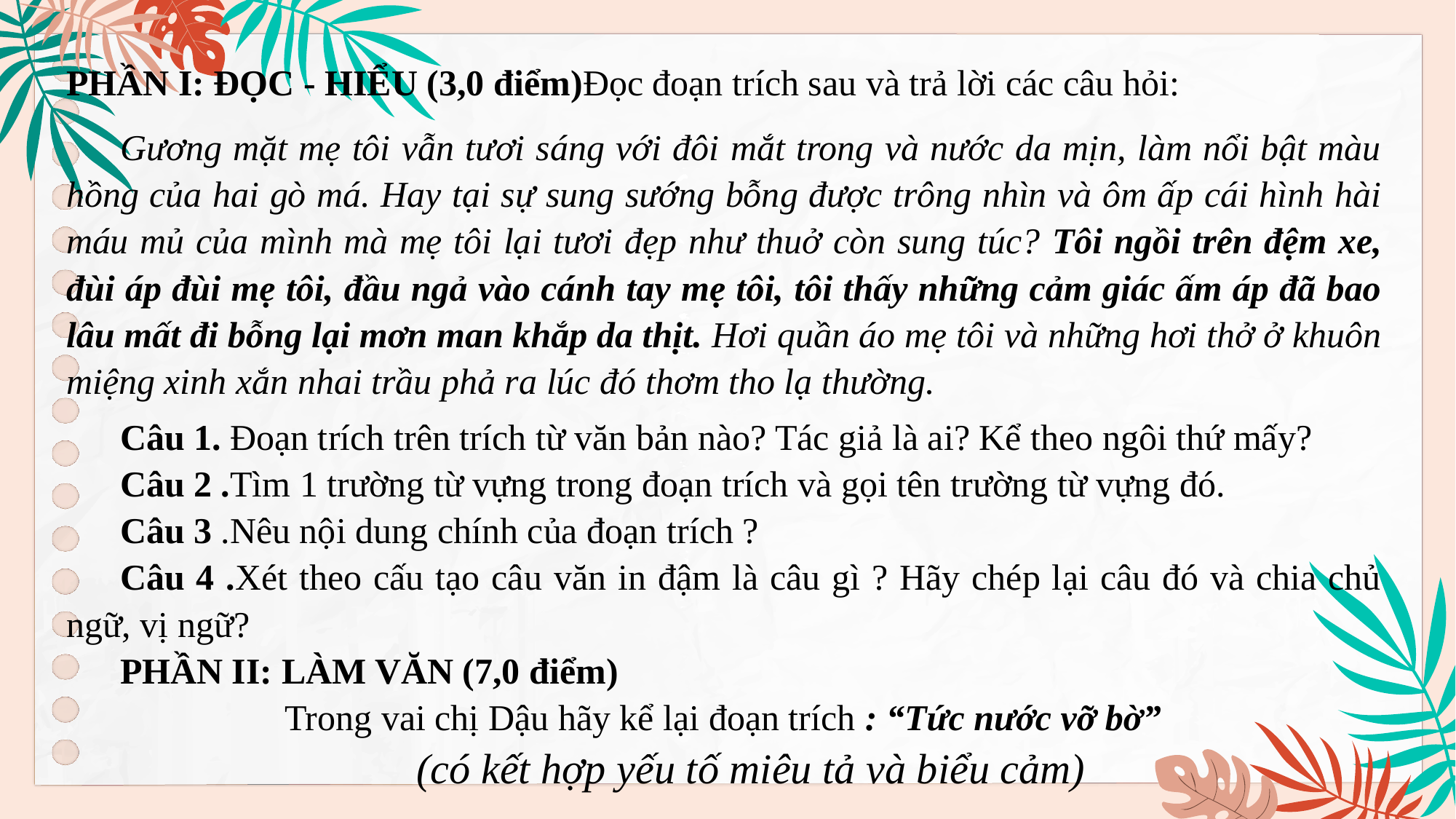

PHẦN I: ĐỌC - HIỂU (3,0 điểm)Đọc đoạn trích sau và trả lời các câu hỏi:
Gương mặt mẹ tôi vẫn tươi sáng với đôi mắt trong và nước da mịn, làm nổi bật màu hồng của hai gò má. Hay tại sự sung sướng bỗng được trông nhìn và ôm ấp cái hình hài máu mủ của mình mà mẹ tôi lại tươi đẹp như thuở còn sung túc? Tôi ngồi trên đệm xe, đùi áp đùi mẹ tôi, đầu ngả vào cánh tay mẹ tôi, tôi thấy những cảm giác ấm áp đã bao lâu mất đi bỗng lại mơn man khắp da thịt. Hơi quần áo mẹ tôi và những hơi thở ở khuôn miệng xinh xắn nhai trầu phả ra lúc đó thơm tho lạ thường.
Câu 1. Đoạn trích trên trích từ văn bản nào? Tác giả là ai? Kể theo ngôi thứ mấy?
Câu 2 .Tìm 1 trường từ vựng trong đoạn trích và gọi tên trường từ vựng đó.
Câu 3 .Nêu nội dung chính của đoạn trích ?
Câu 4 .Xét theo cấu tạo câu văn in đậm là câu gì ? Hãy chép lại câu đó và chia chủ ngữ, vị ngữ?
PHẦN II: LÀM VĂN (7,0 điểm)
		Trong vai chị Dậu hãy kể lại đoạn trích : “Tức nước vỡ bờ”
(có kết hợp yếu tố miêu tả và biểu cảm)